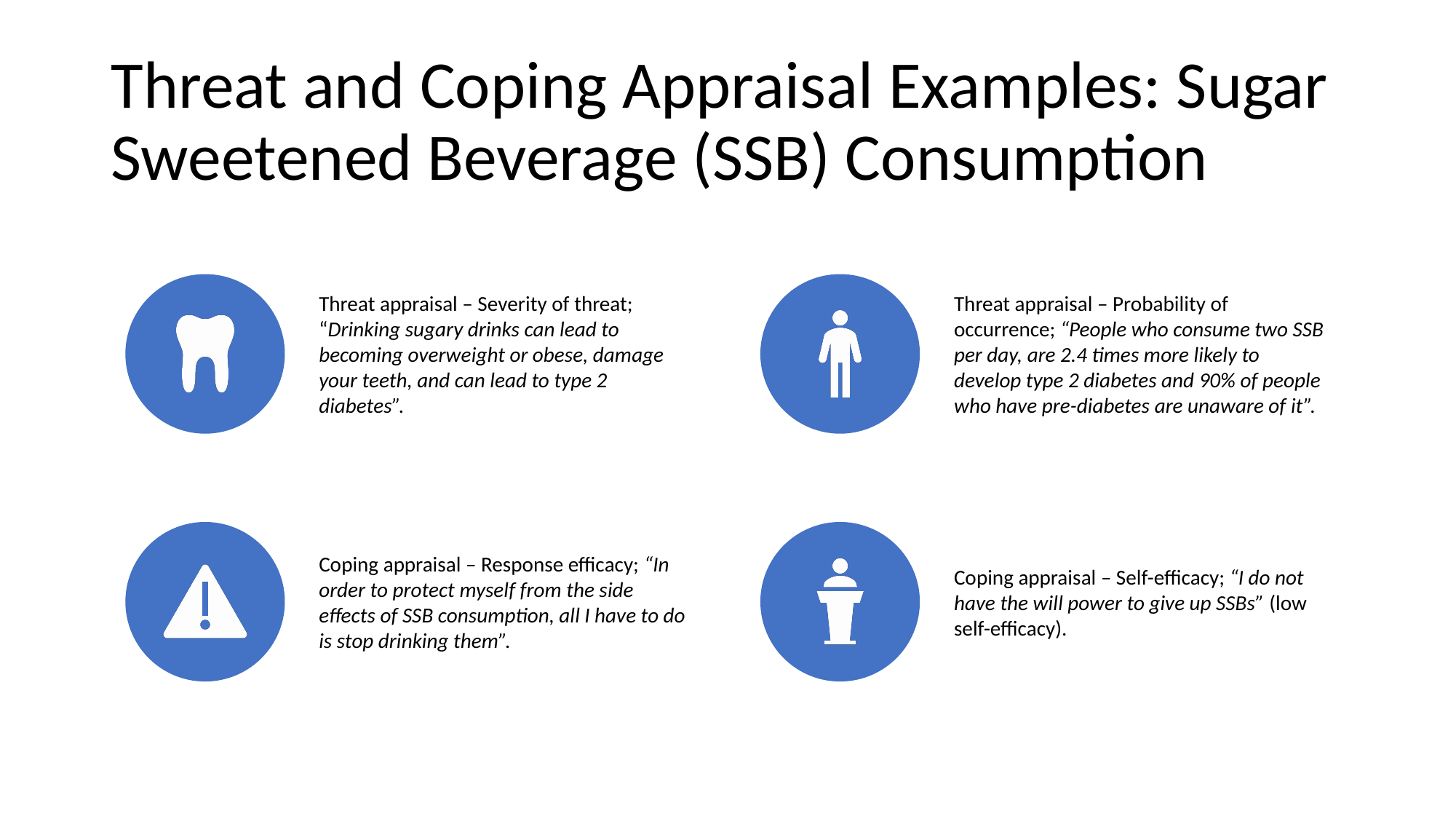

# Threat and Coping Appraisal Examples: Sugar Sweetened Beverage (SSB) Consumption
Threat appraisal – Severity of threat;  “Drinking sugary drinks can lead to becoming overweight or obese, damage your teeth, and can lead to type 2 diabetes”.
Threat appraisal – Probability of occurrence; “People who consume two SSB per day, are 2.4 times more likely to develop type 2 diabetes and 90% of people who have pre-diabetes are unaware of it”.
Coping appraisal – Response efficacy; “In order to protect myself from the side effects of SSB consumption, all I have to do is stop drinking them”.
Coping appraisal – Self-efficacy; “I do not have the will power to give up SSBs” (low self-efficacy).